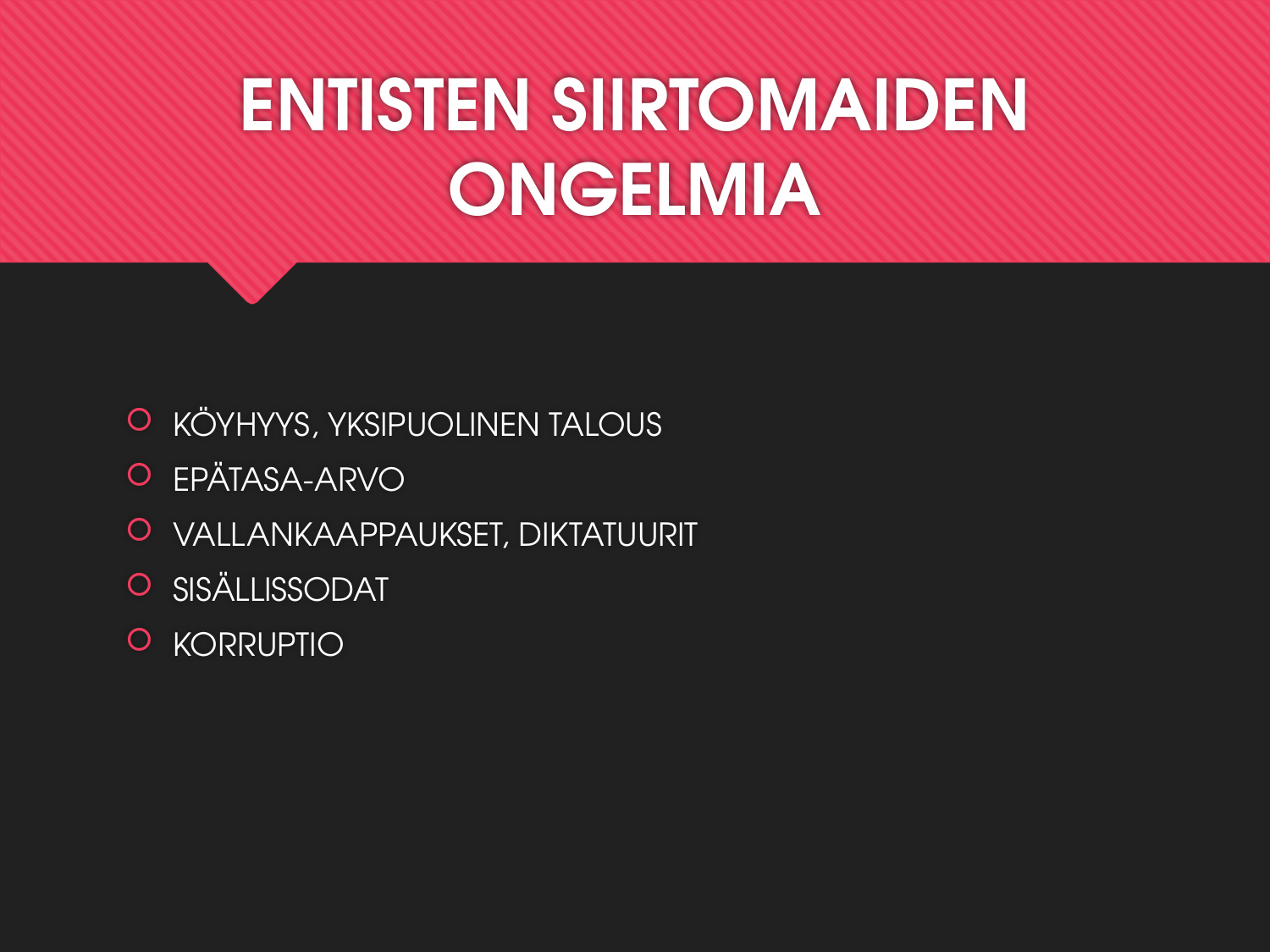

# ENTISTEN SIIRTOMAIDEN ONGELMIA
KÖYHYYS, YKSIPUOLINEN TALOUS
EPÄTASA-ARVO
VALLANKAAPPAUKSET, DIKTATUURIT
SISÄLLISSODAT
KORRUPTIO